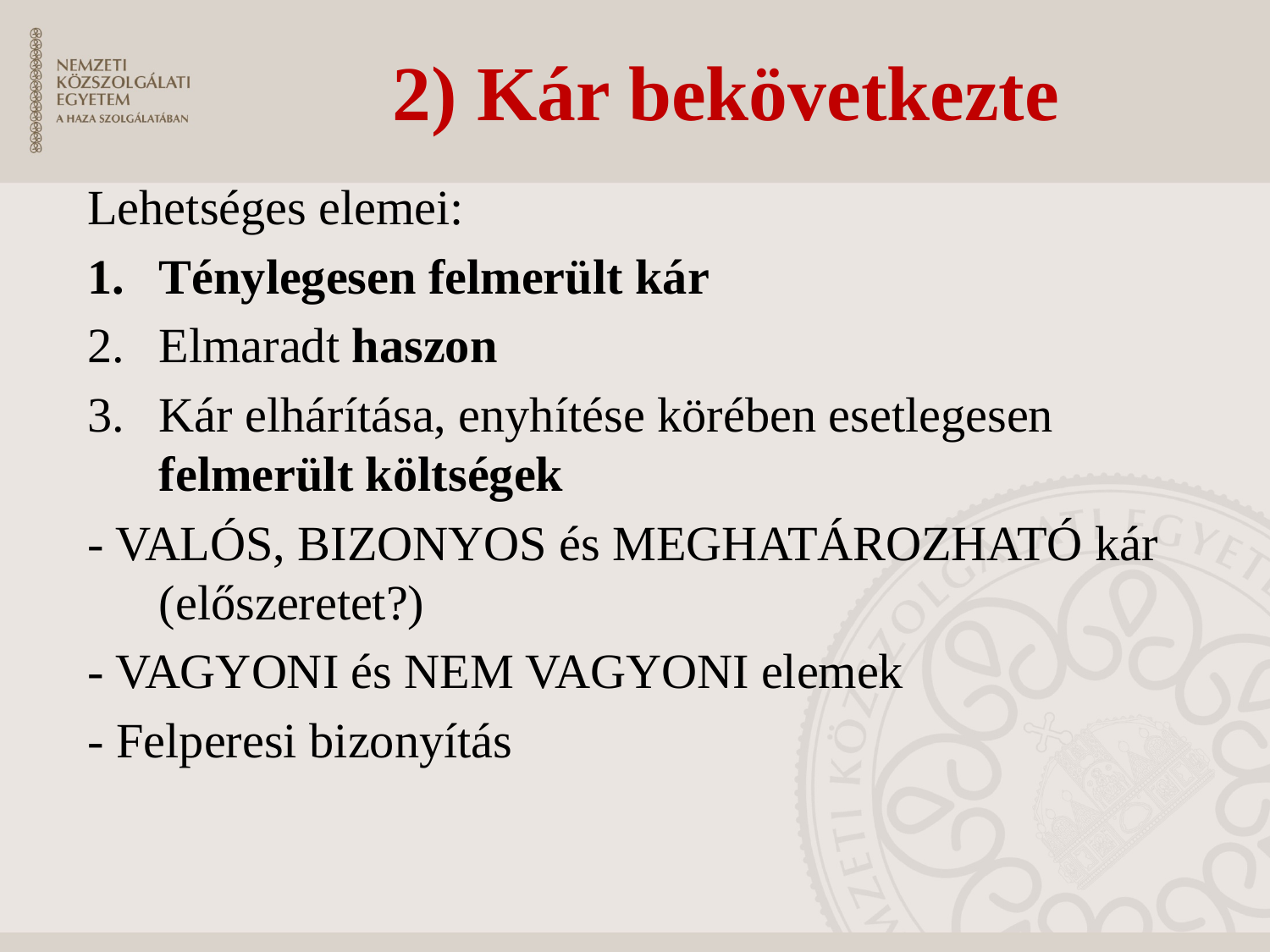

# 2) Kár bekövetkezte
Lehetséges elemei:
Ténylegesen felmerült kár
Elmaradt haszon
Kár elhárítása, enyhítése körében esetlegesen felmerült költségek
- VALÓS, BIZONYOS és MEGHATÁROZHATÓ kár (előszeretet?)
- VAGYONI és NEM VAGYONI elemek
- Felperesi bizonyítás